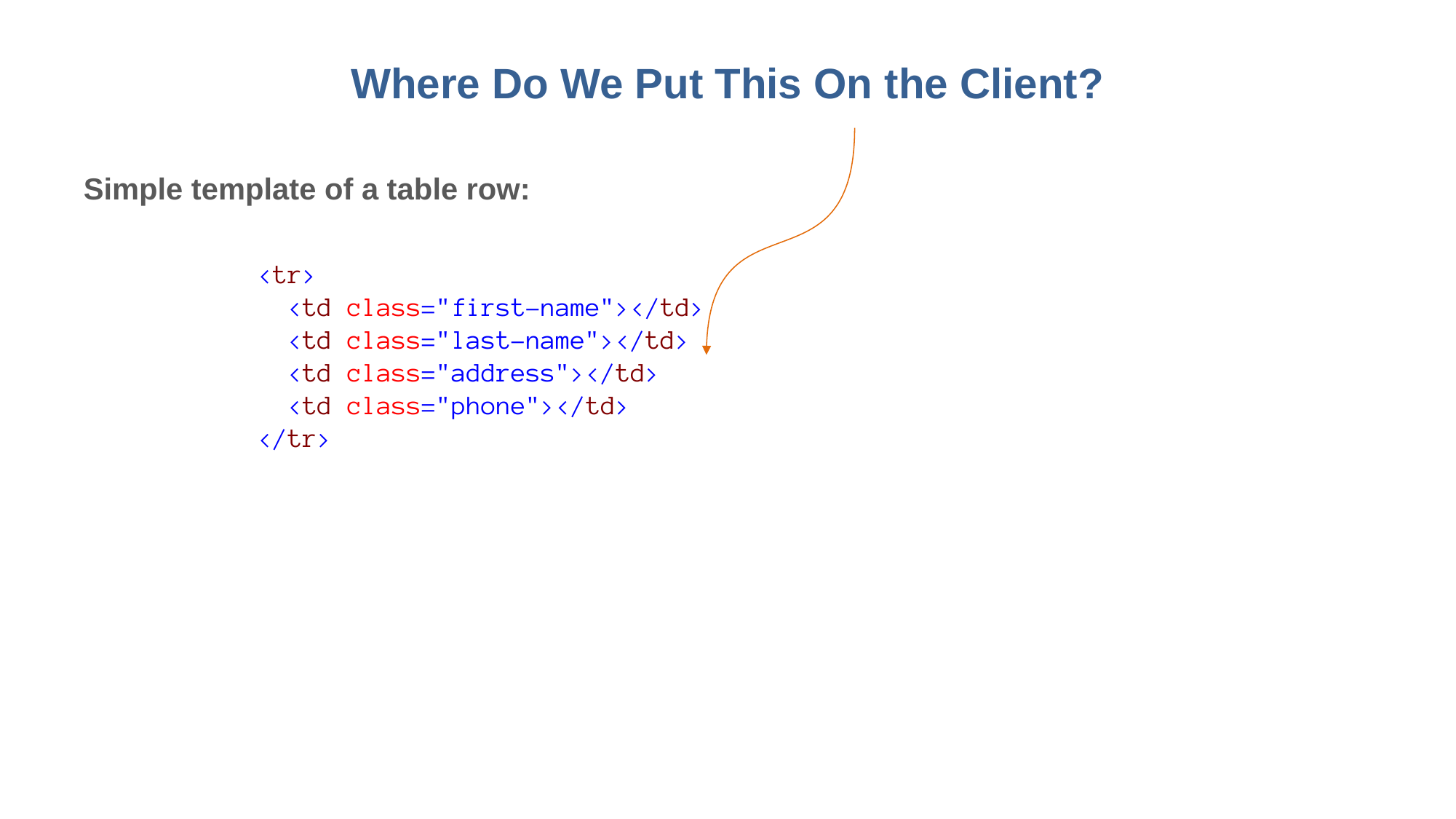

# Where Do We Put This On the Client?
Simple template of a table row:
<tr>
  <td class="first-name"></td>
  <td class="last-name"></td>
  <td class="address"></td>
  <td class="phone"></td>
</tr>